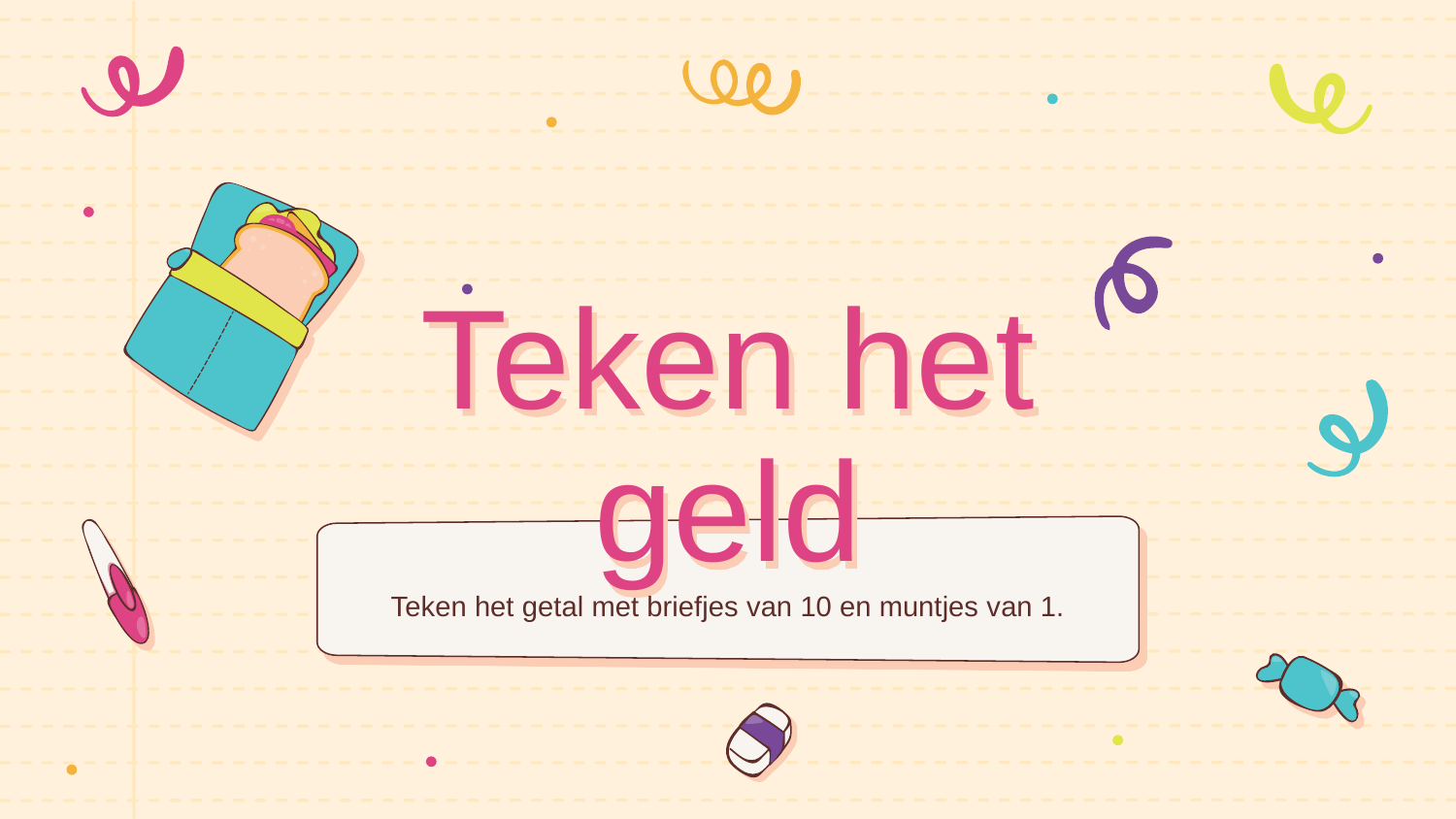

# Teken het geld

Teken het getal met briefjes van 10 en muntjes van 1.